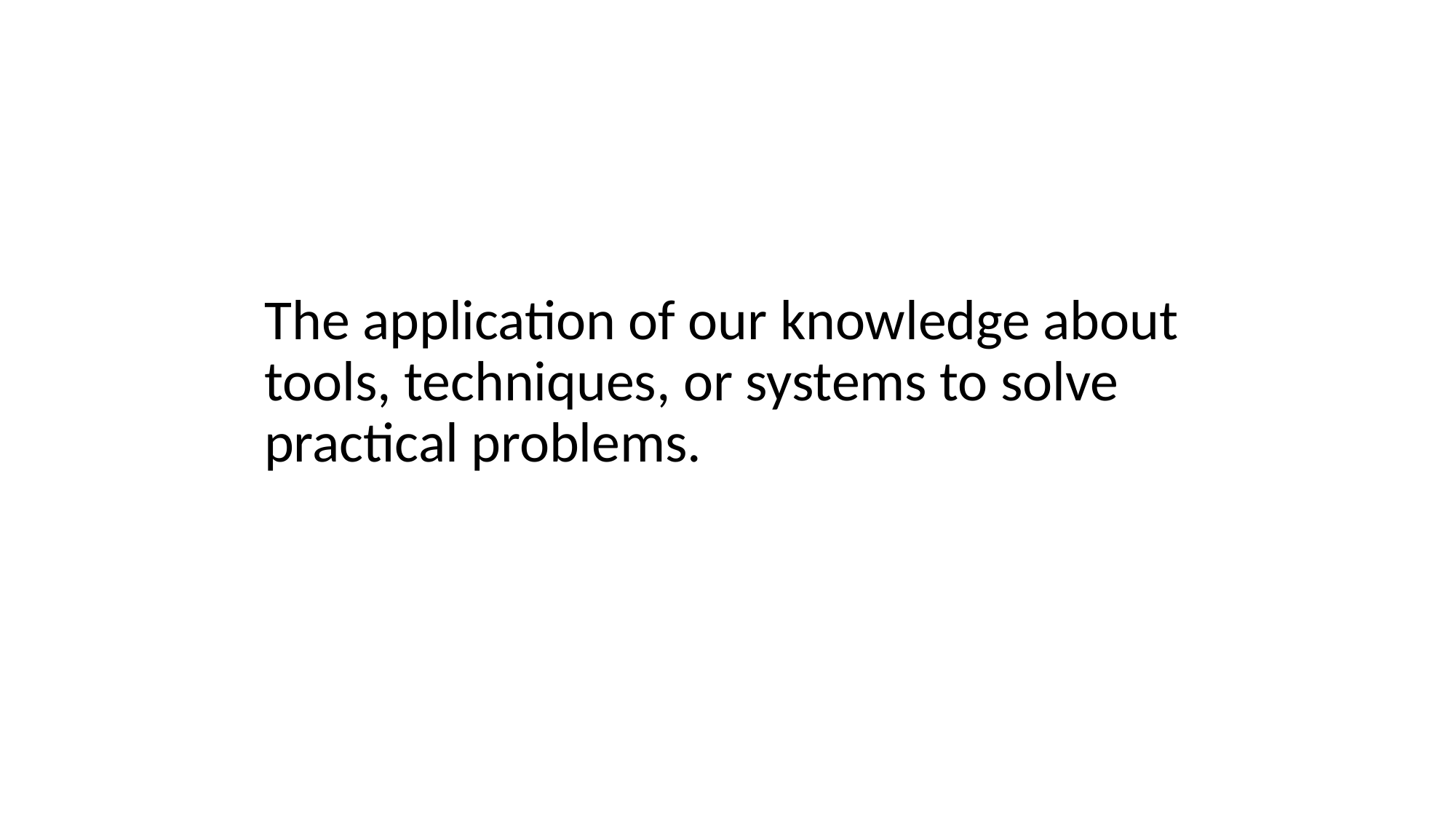

The application of our knowledge about tools, techniques, or systems to solve practical problems.